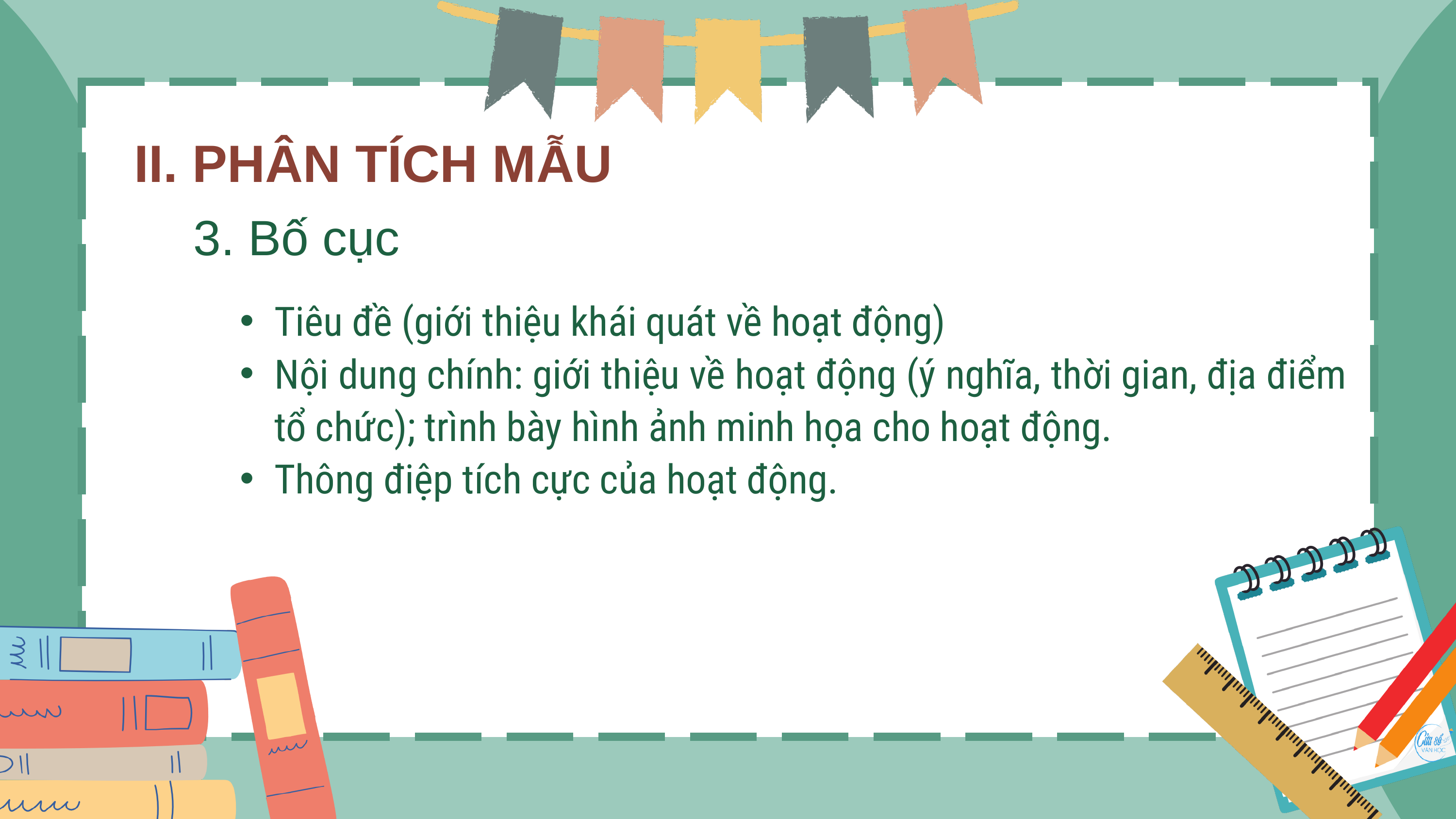

II. PHÂN TÍCH MẪU
3. Bố cục
Tiêu đề (giới thiệu khái quát về hoạt động)
Nội dung chính: giới thiệu về hoạt động (ý nghĩa, thời gian, địa điểm tổ chức); trình bày hình ảnh minh họa cho hoạt động.
Thông điệp tích cực của hoạt động.